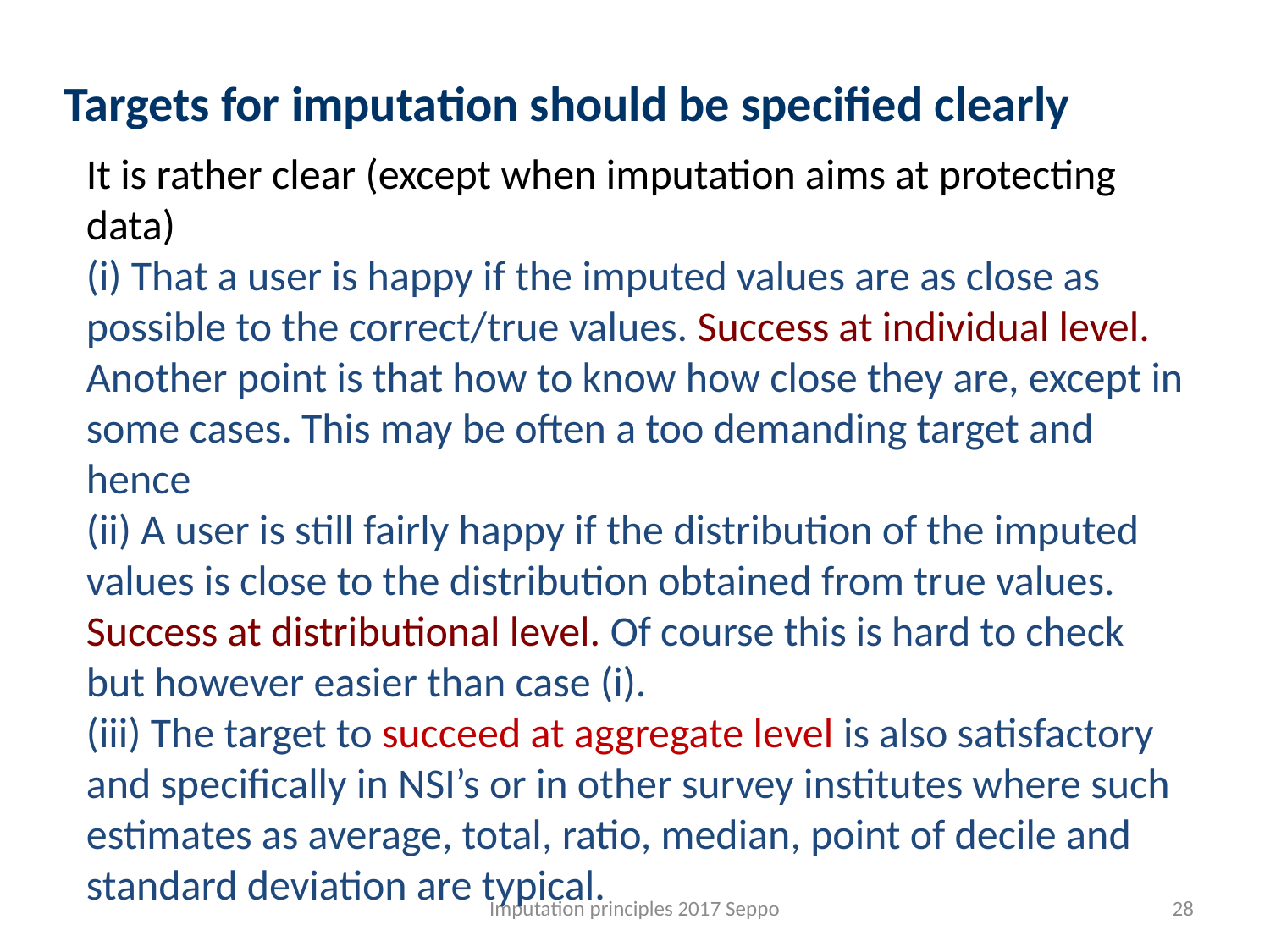

Targets for imputation should be specified clearly
It is rather clear (except when imputation aims at protecting data)
(i) That a user is happy if the imputed values are as close as possible to the correct/true values. Success at individual level.  Another point is that how to know how close they are, except in some cases. This may be often a too demanding target and hence
(ii) A user is still fairly happy if the distribution of the imputed values is close to the distribution obtained from true values. Success at distributional level. Of course this is hard to check but however easier than case (i).
(iii) The target to succeed at aggregate level is also satisfactory and specifically in NSI’s or in other survey institutes where such estimates as average, total, ratio, median, point of decile and standard deviation are typical.

Imputation principles 2017 Seppo
28